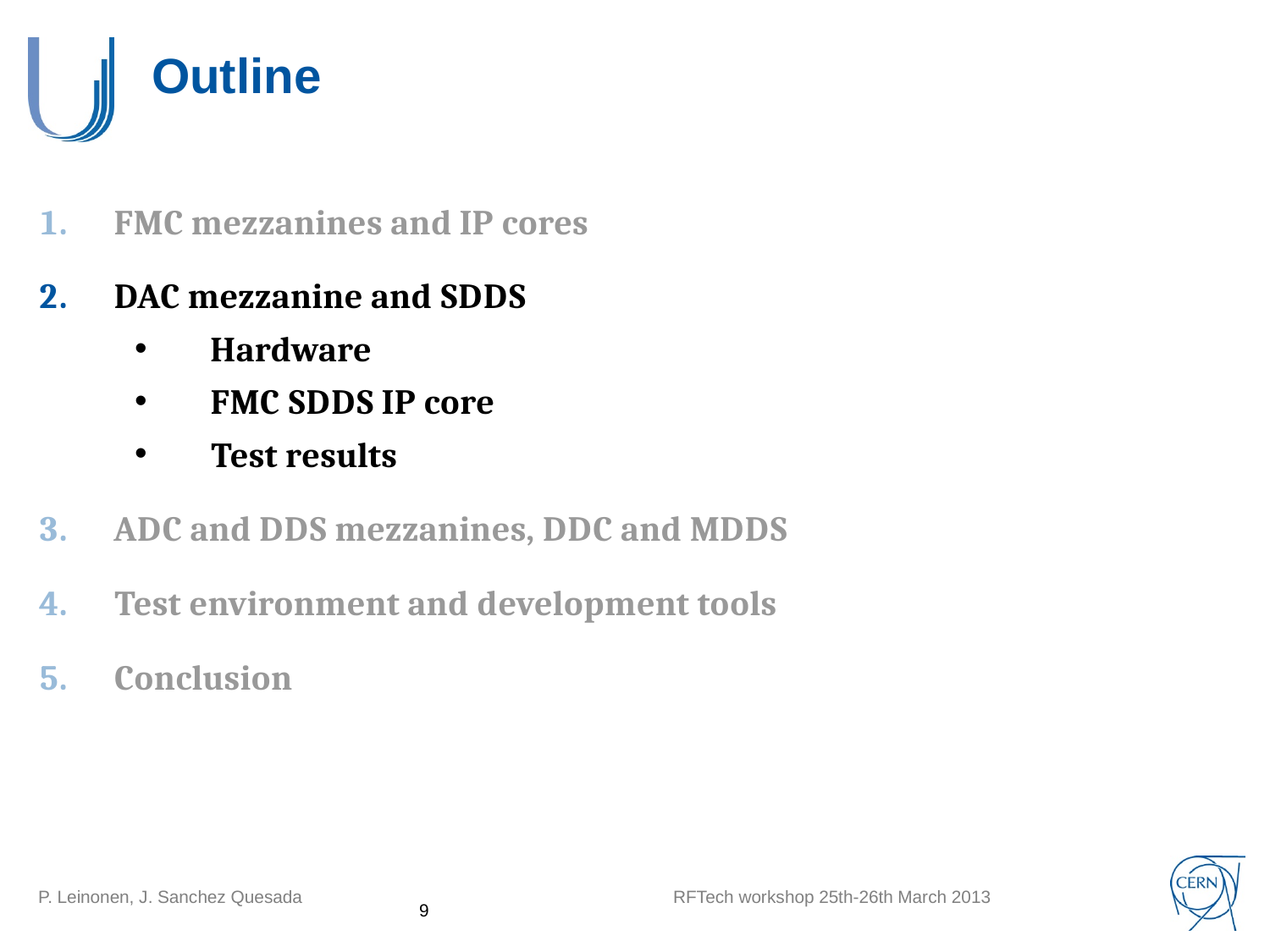

# Outline
FMC mezzanines and IP cores
DAC mezzanine and SDDS
Hardware
FMC SDDS IP core
Test results
ADC and DDS mezzanines, DDC and MDDS
Test environment and development tools
Conclusion

P. Leinonen, J. Sanchez Quesada 			RFTech workshop 25th-26th March 2013				9